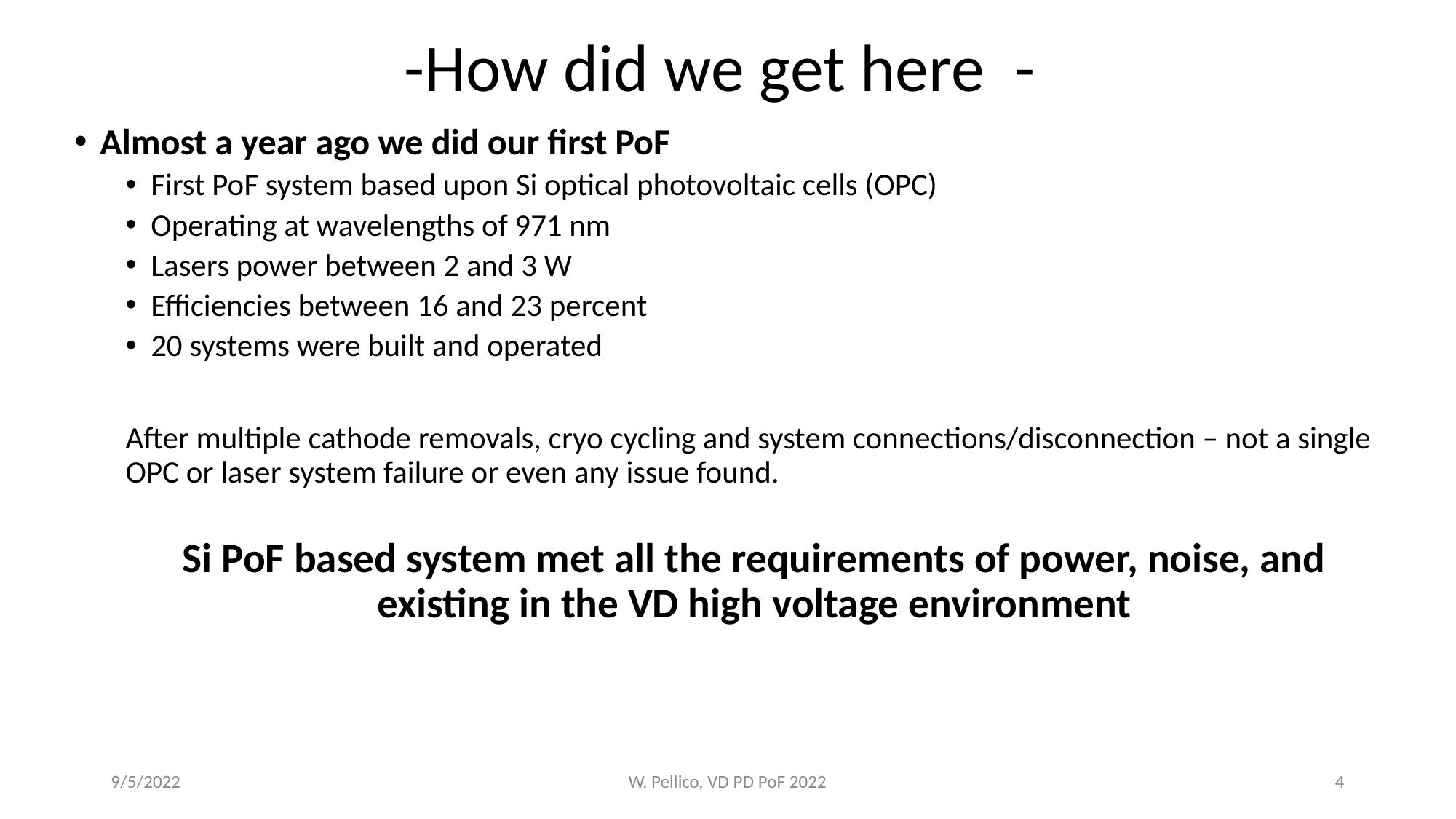

# -How did we get here  -
Almost a year ago we did our first PoF
First PoF system based upon Si optical photovoltaic cells (OPC)
Operating at wavelengths of 971 nm
Lasers power between 2 and 3 W
Efficiencies between 16 and 23 percent
20 systems were built and operated

After multiple cathode removals, cryo cycling and system connections/disconnection – not a single OPC or laser system failure or even any issue found.

Si PoF based system met all the requirements of power, noise, and existing in the VD high voltage environment

9/5/2022
W. Pellico, VD PD PoF 2022
4